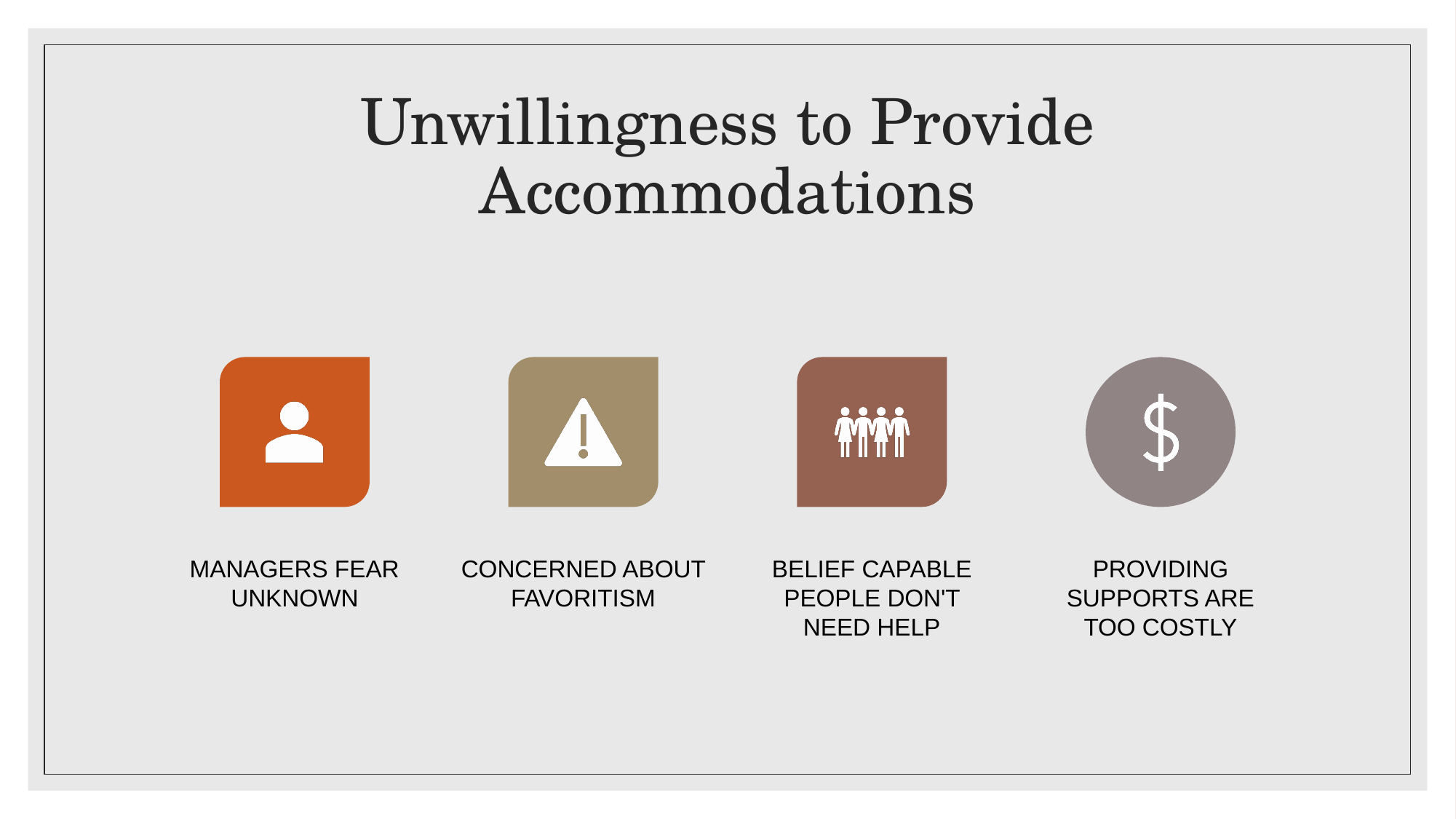

# Unwillingness to Provide Accommodations
Managers Fear Unknown
Concerned about favoritism
Belief capable people don't need help
Providing Supports are too costly